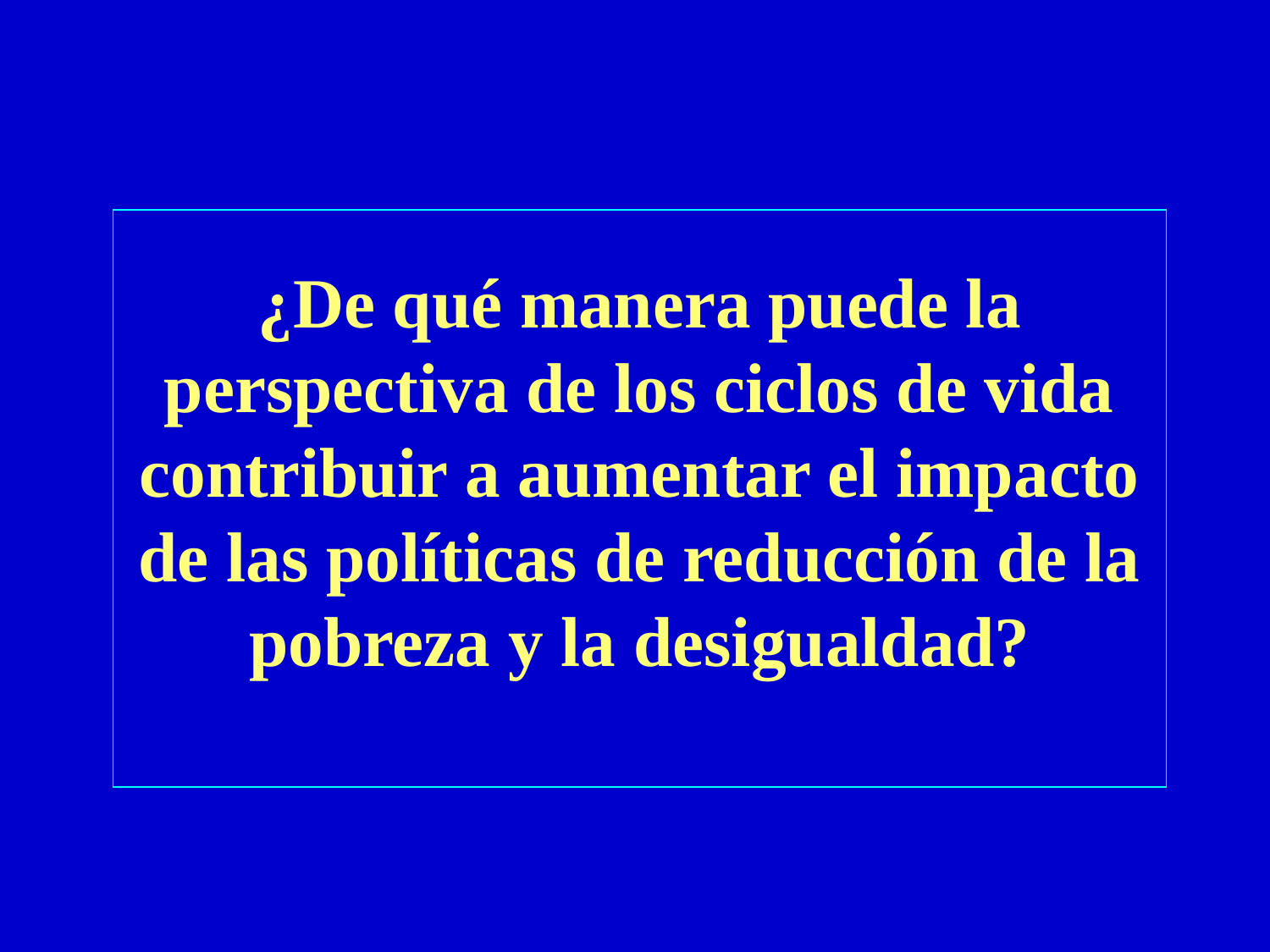

# ¿De qué manera puede la perspectiva de los ciclos de vida contribuir a aumentar el impacto de las políticas de reducción de la pobreza y la desigualdad?